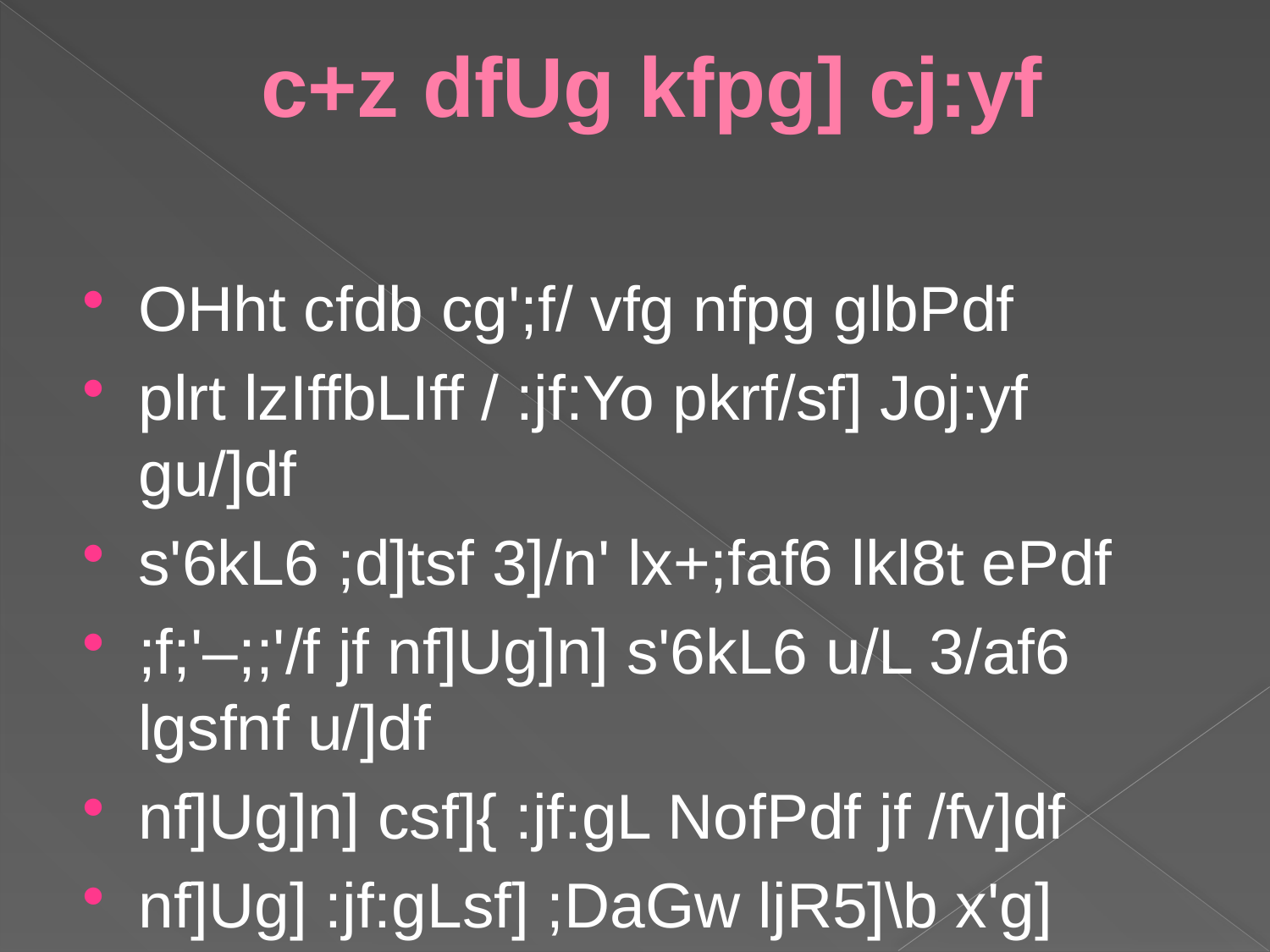

# c+z dfUg kfpg] cj:yf
OHht cfdb cg';f/ vfg nfpg glbPdf
plrt lzIffbLIff / :jf:Yo pkrf/sf] Joj:yf gu/]df
s'6kL6 ;d]tsf 3]/n' lx+;faf6 lkl8t ePdf
;f;'–;;'/f jf nf]Ug]n] s'6kL6 u/L 3/af6 lgsfnf u/]df
nf]Ug]n] csf]{ :jf:gL NofPdf jf /fv]df
nf]Ug] :jf:gLsf] ;DaGw ljR5]\b x'g] ePdf